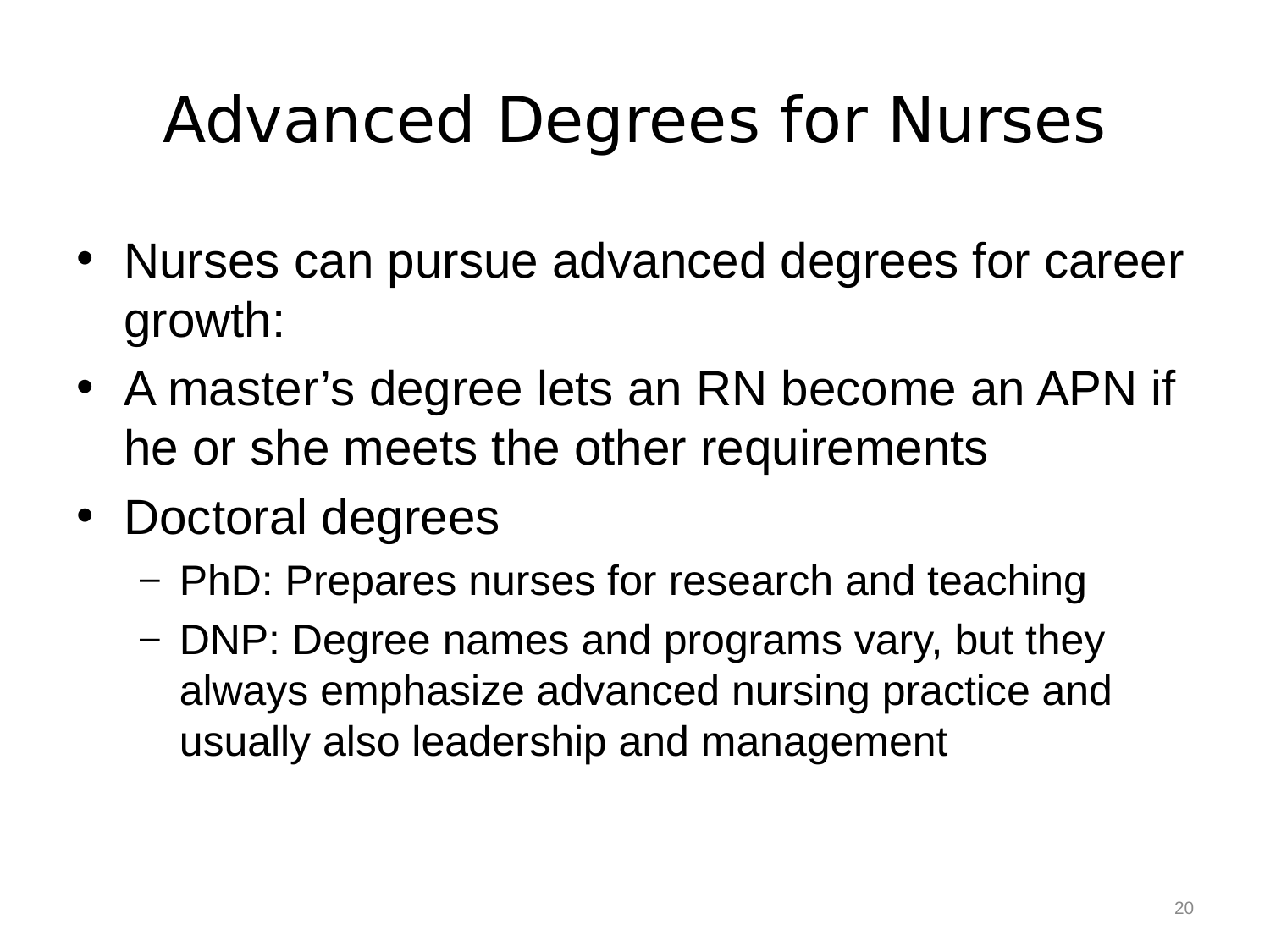

# Advanced Degrees for Nurses
Nurses can pursue advanced degrees for career growth:
A master’s degree lets an RN become an APN if he or she meets the other requirements
Doctoral degrees
PhD: Prepares nurses for research and teaching
DNP: Degree names and programs vary, but they always emphasize advanced nursing practice and usually also leadership and management

20